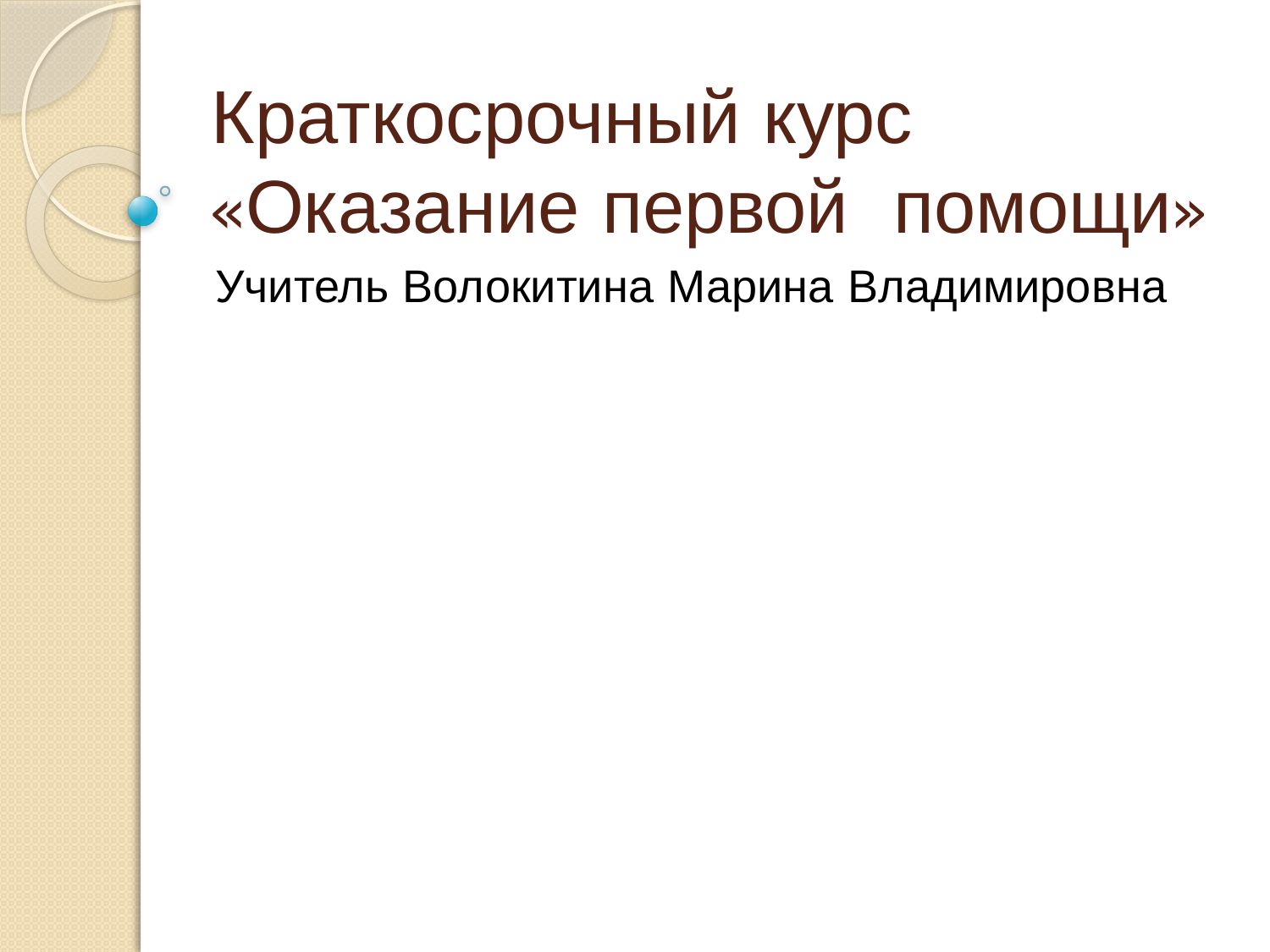

# Краткосрочный курс «Оказание первой  помощи»
Учитель Волокитина Марина Владимировна